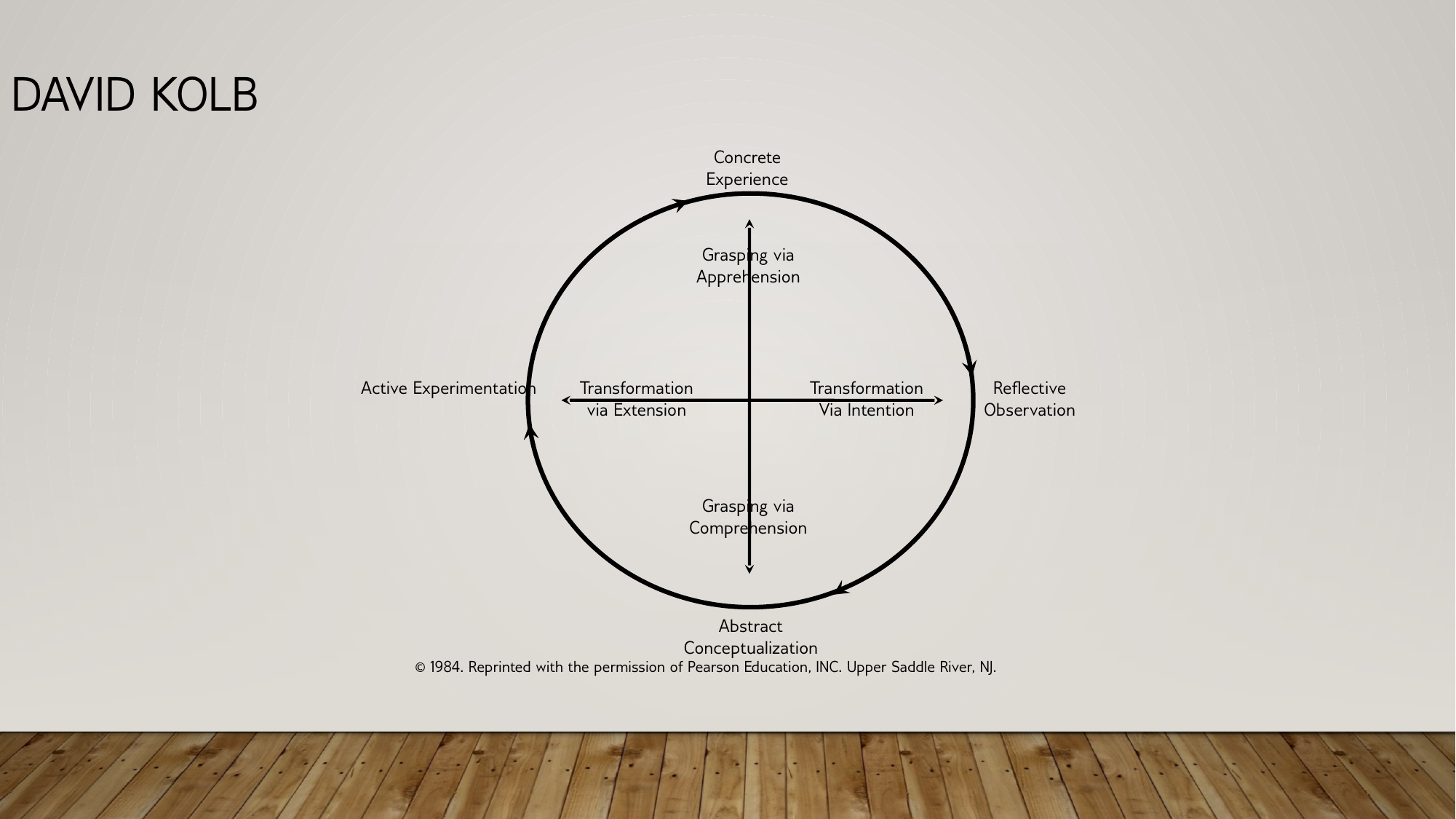

David Kolb
Concrete Experience

Grasping via
Apprehension

Active Experimentation
Transformation
via Extension
Transformation
Via Intention
Reflective Observation

Grasping via
Comprehension

Abstract Conceptualization
© 1984. Reprinted with the permission of Pearson Education, INC. Upper Saddle River, NJ.